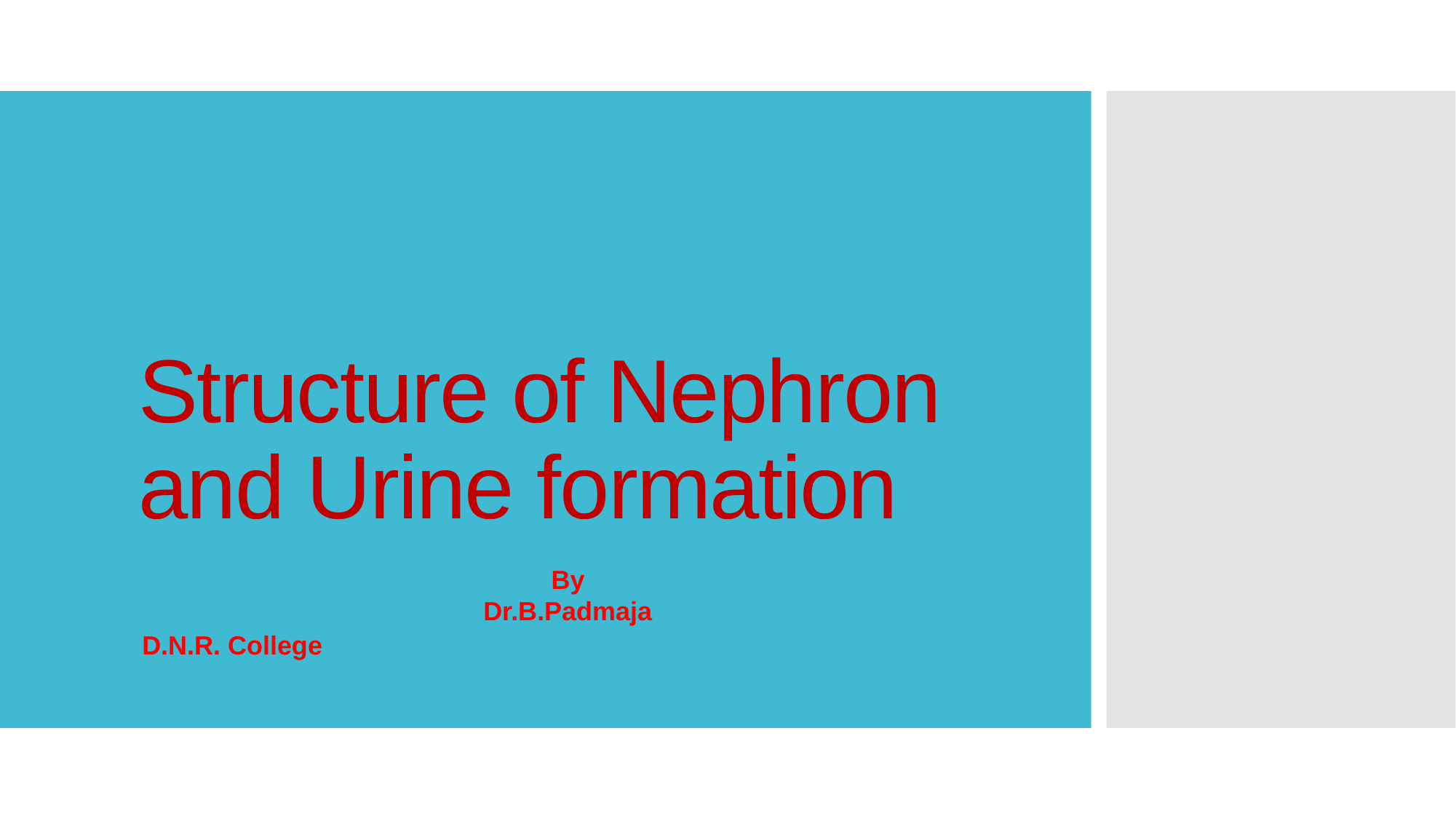

# Structure of Nephron and Urine formation
By
Dr.B.Padmaja
D.N.R. College